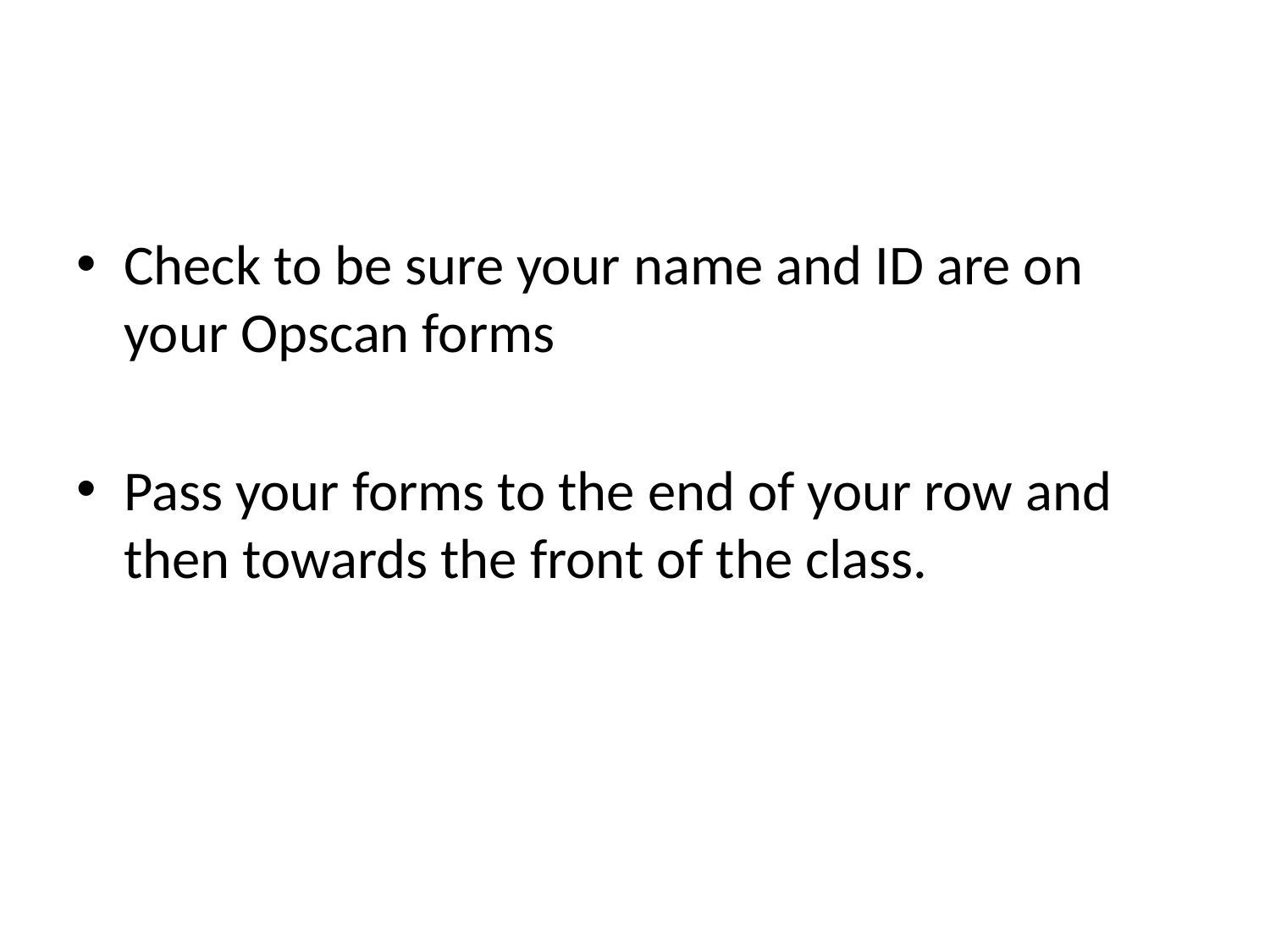

#
Check to be sure your name and ID are on your Opscan forms

Pass your forms to the end of your row and then towards the front of the class.